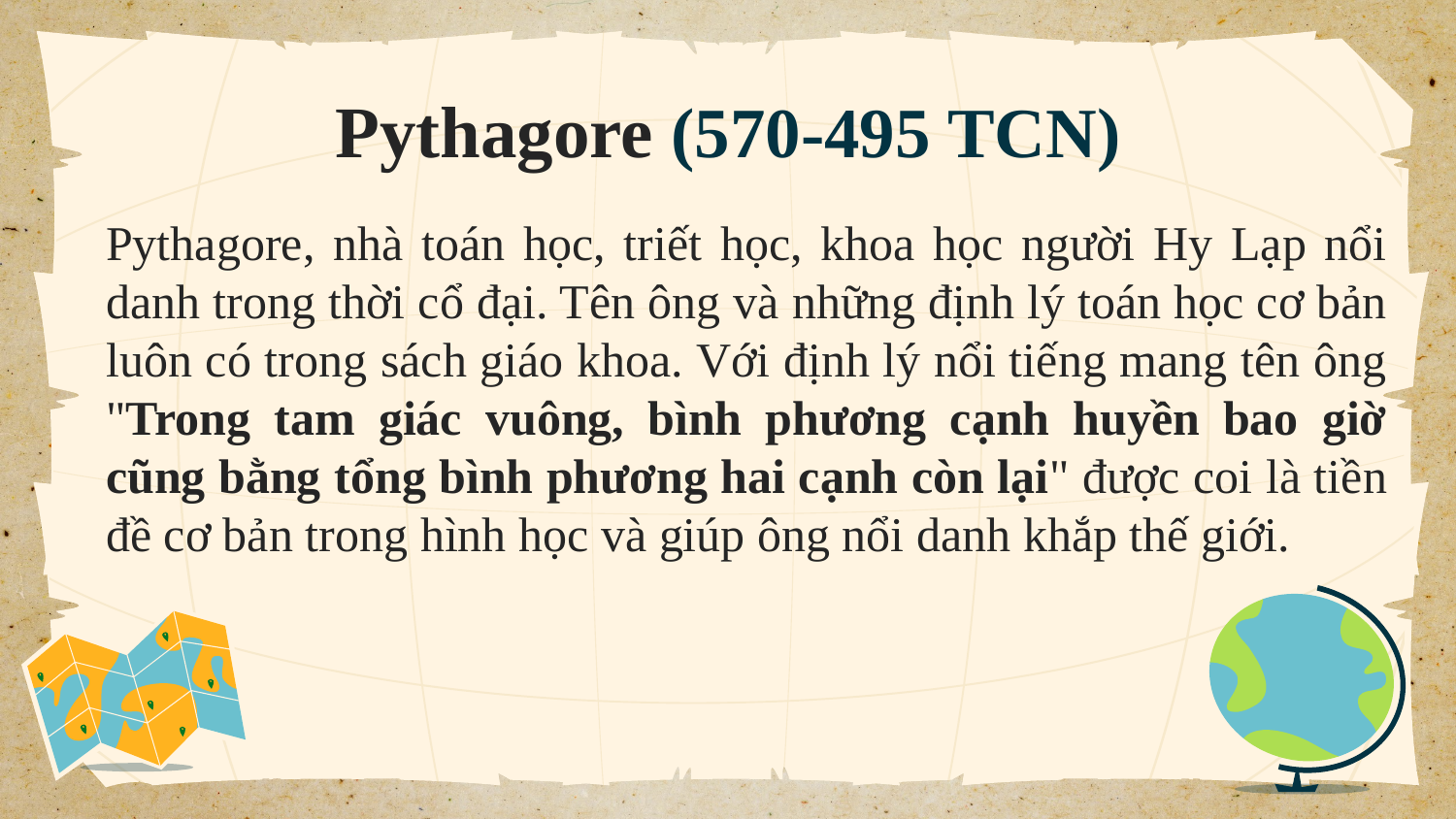

# Pythagore (570-495 TCN)
Pythagore, nhà toán học, triết học, khoa học người Hy Lạp nổi danh trong thời cổ đại. Tên ông và những định lý toán học cơ bản luôn có trong sách giáo khoa. Với định lý nổi tiếng mang tên ông "Trong tam giác vuông, bình phương cạnh huyền bao giờ cũng bằng tổng bình phương hai cạnh còn lại" được coi là tiền đề cơ bản trong hình học và giúp ông nổi danh khắp thế giới.